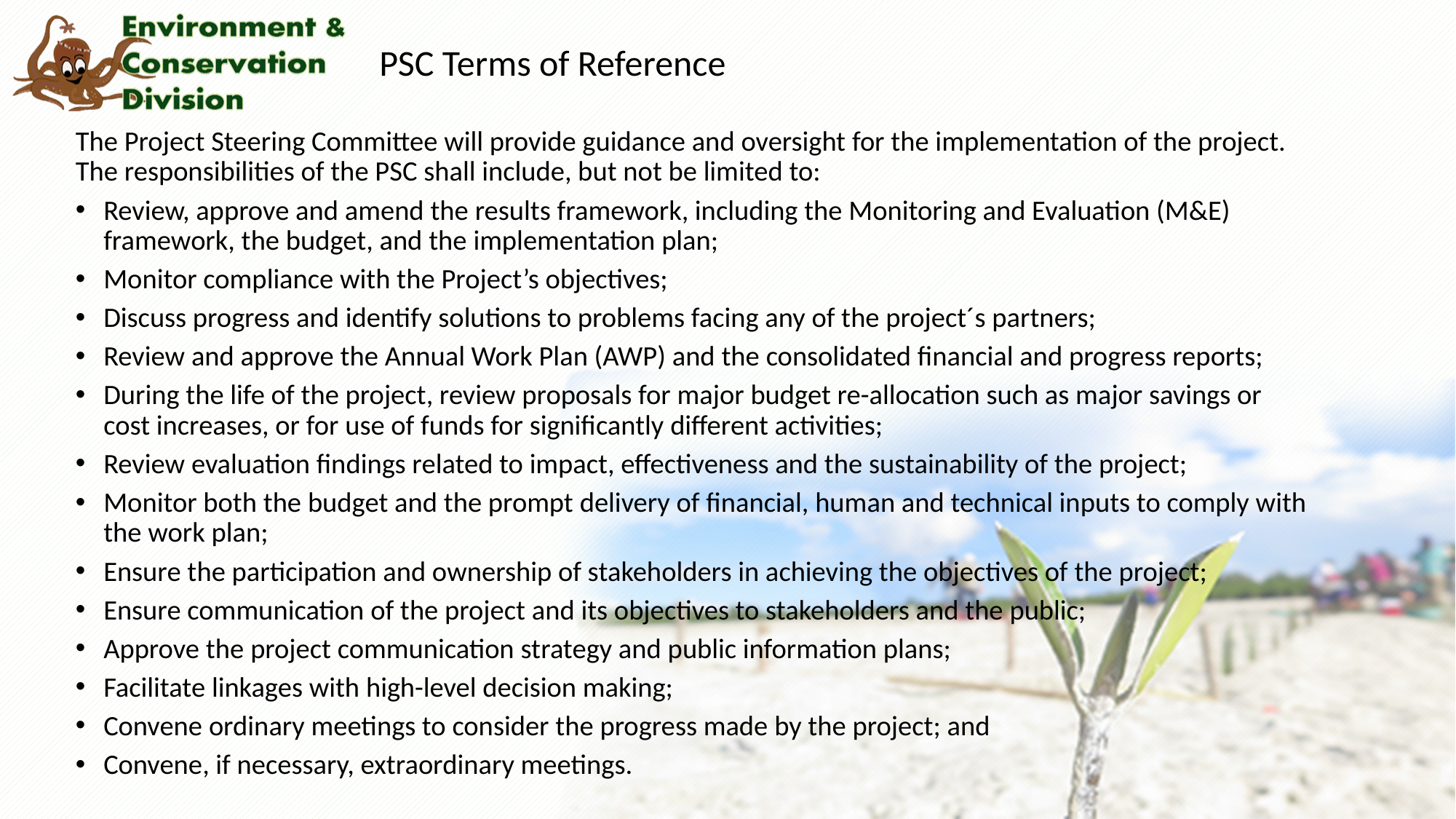

# PSC Terms of Reference
The Project Steering Committee will provide guidance and oversight for the implementation of the project. The responsibilities of the PSC shall include, but not be limited to:
Review, approve and amend the results framework, including the Monitoring and Evaluation (M&E) framework, the budget, and the implementation plan;
Monitor compliance with the Project’s objectives;
Discuss progress and identify solutions to problems facing any of the project´s partners;
Review and approve the Annual Work Plan (AWP) and the consolidated financial and progress reports;
During the life of the project, review proposals for major budget re-allocation such as major savings or cost increases, or for use of funds for significantly different activities;
Review evaluation findings related to impact, effectiveness and the sustainability of the project;
Monitor both the budget and the prompt delivery of financial, human and technical inputs to comply with the work plan;
Ensure the participation and ownership of stakeholders in achieving the objectives of the project;
Ensure communication of the project and its objectives to stakeholders and the public;
Approve the project communication strategy and public information plans;
Facilitate linkages with high-level decision making;
Convene ordinary meetings to consider the progress made by the project; and
Convene, if necessary, extraordinary meetings.